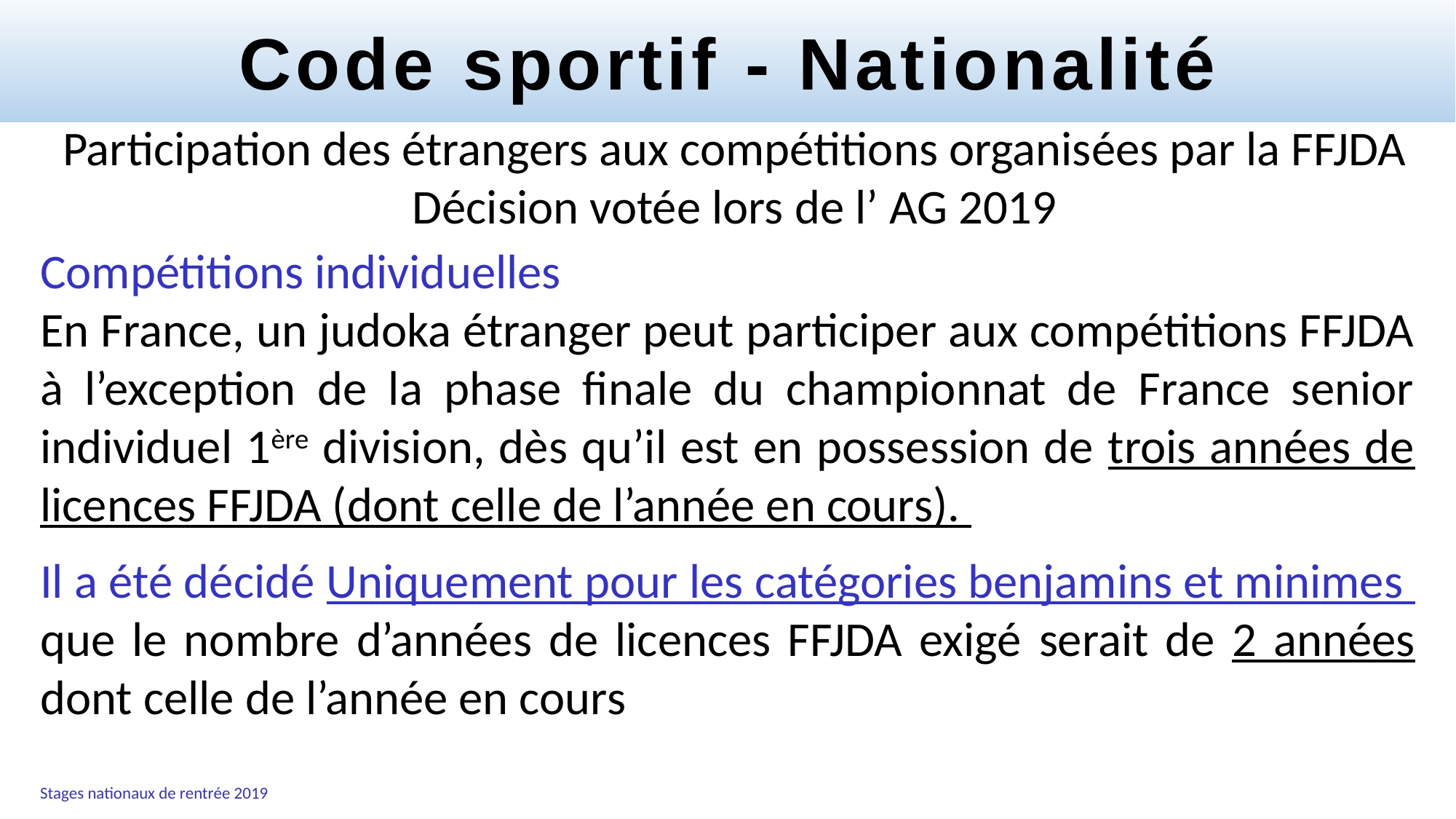

Code sportif - Nationalité
Participation des étrangers aux compétitions organisées par la FFJDA
Décision votée lors de l’ AG 2019

Compétitions individuelles
En France, un judoka étranger peut participer aux compétitions FFJDA à l’exception de la phase finale du championnat de France senior individuel 1ère division, dès qu’il est en possession de trois années de licences FFJDA (dont celle de l’année en cours).

Il a été décidé Uniquement pour les catégories benjamins et minimes
que le nombre d’années de licences FFJDA exigé serait de 2 années dont celle de l’année en cours

Stages nationaux de rentrée 2019